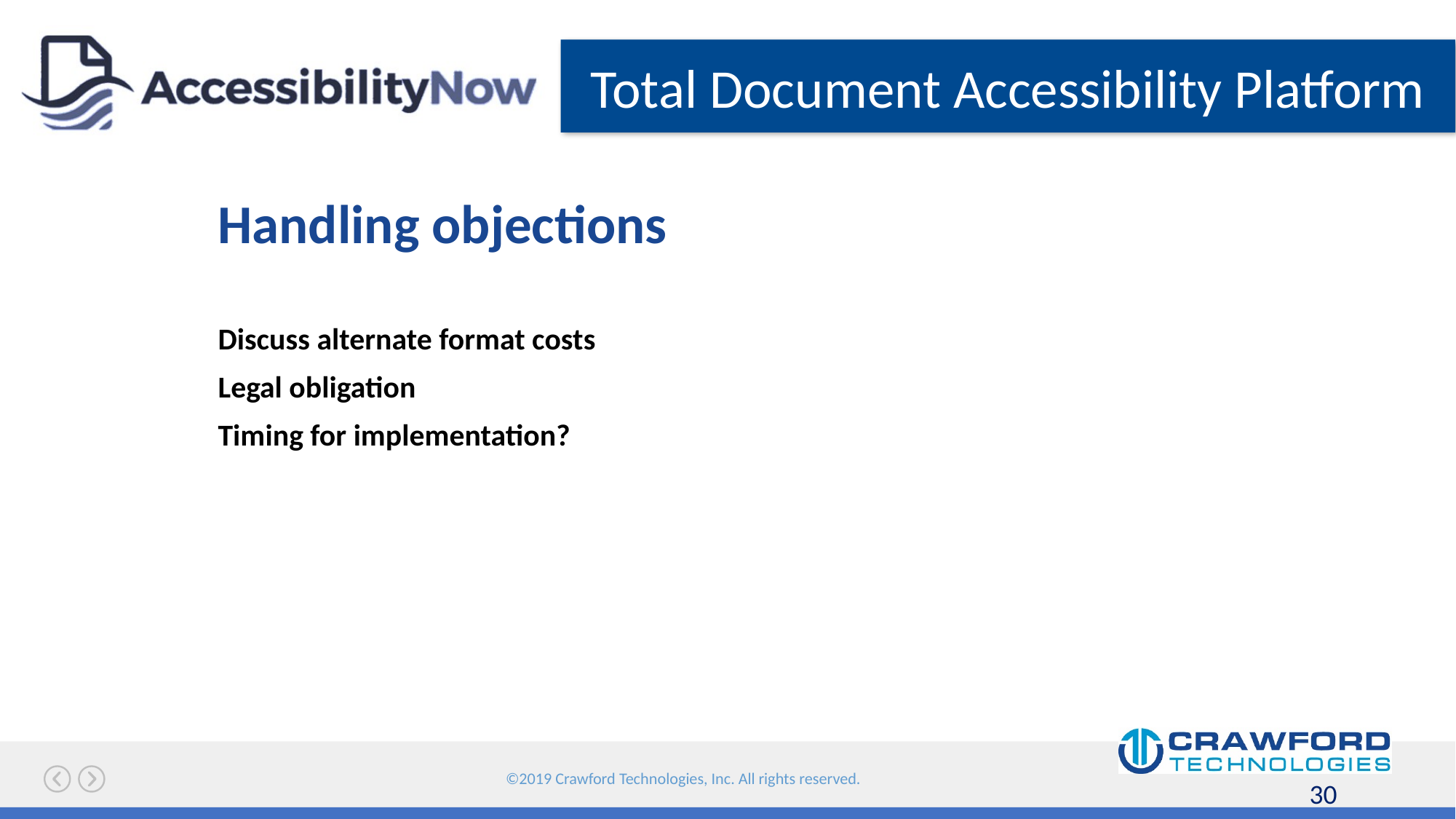

# Handling objections
Discuss alternate format costs
Legal obligation
Timing for implementation?
30